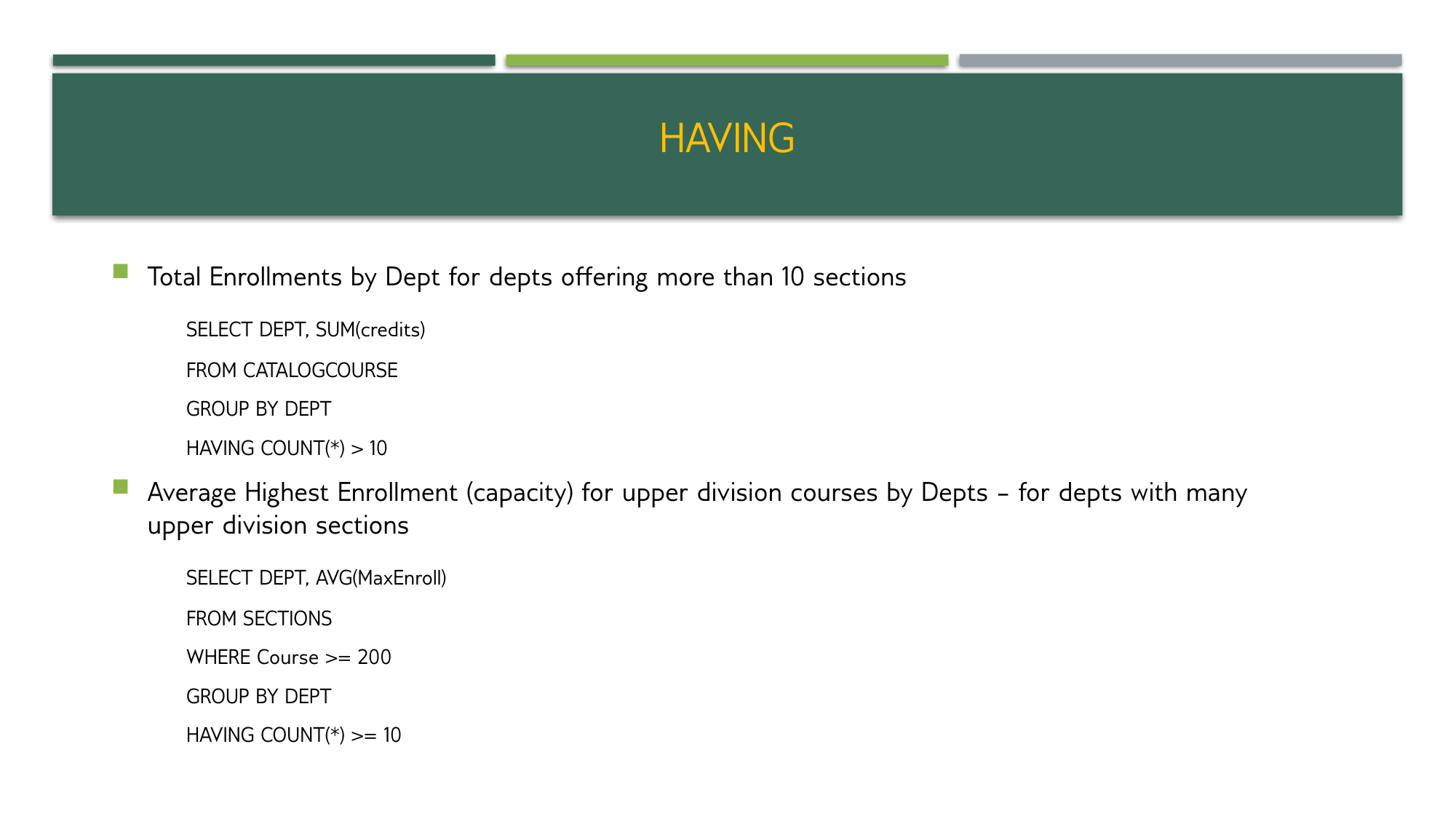

# Having
Total Enrollments by Dept for depts offering more than 10 sections
	SELECT DEPT, SUM(credits)
	FROM CATALOGCOURSE
	GROUP BY DEPT
	HAVING COUNT(*) > 10
Average Highest Enrollment (capacity) for upper division courses by Depts – for depts with many upper division sections
	SELECT DEPT, AVG(MaxEnroll)
	FROM SECTIONS
	WHERE Course >= 200
	GROUP BY DEPT
	HAVING COUNT(*) >= 10